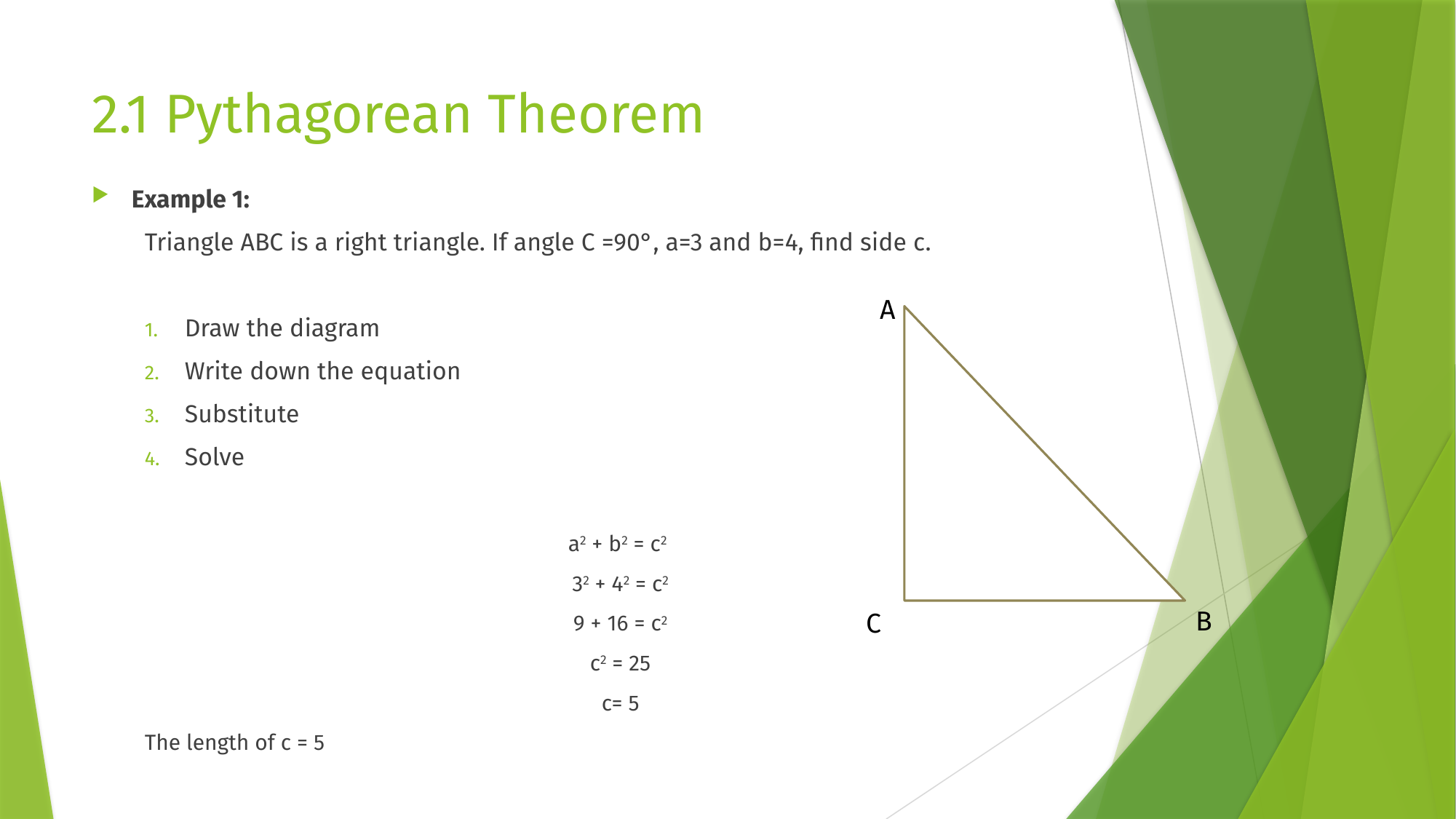

# 2.1 Pythagorean Theorem
Example 1:
Triangle ABC is a right triangle. If angle C =90°, a=3 and b=4, find side c.

Draw the diagram
Write down the equation
Substitute
Solve

a2 + b2 = c2
32 + 42 = c2
9 + 16 = c2
c2 = 25
c= 5
The length of c = 5
A

B
C